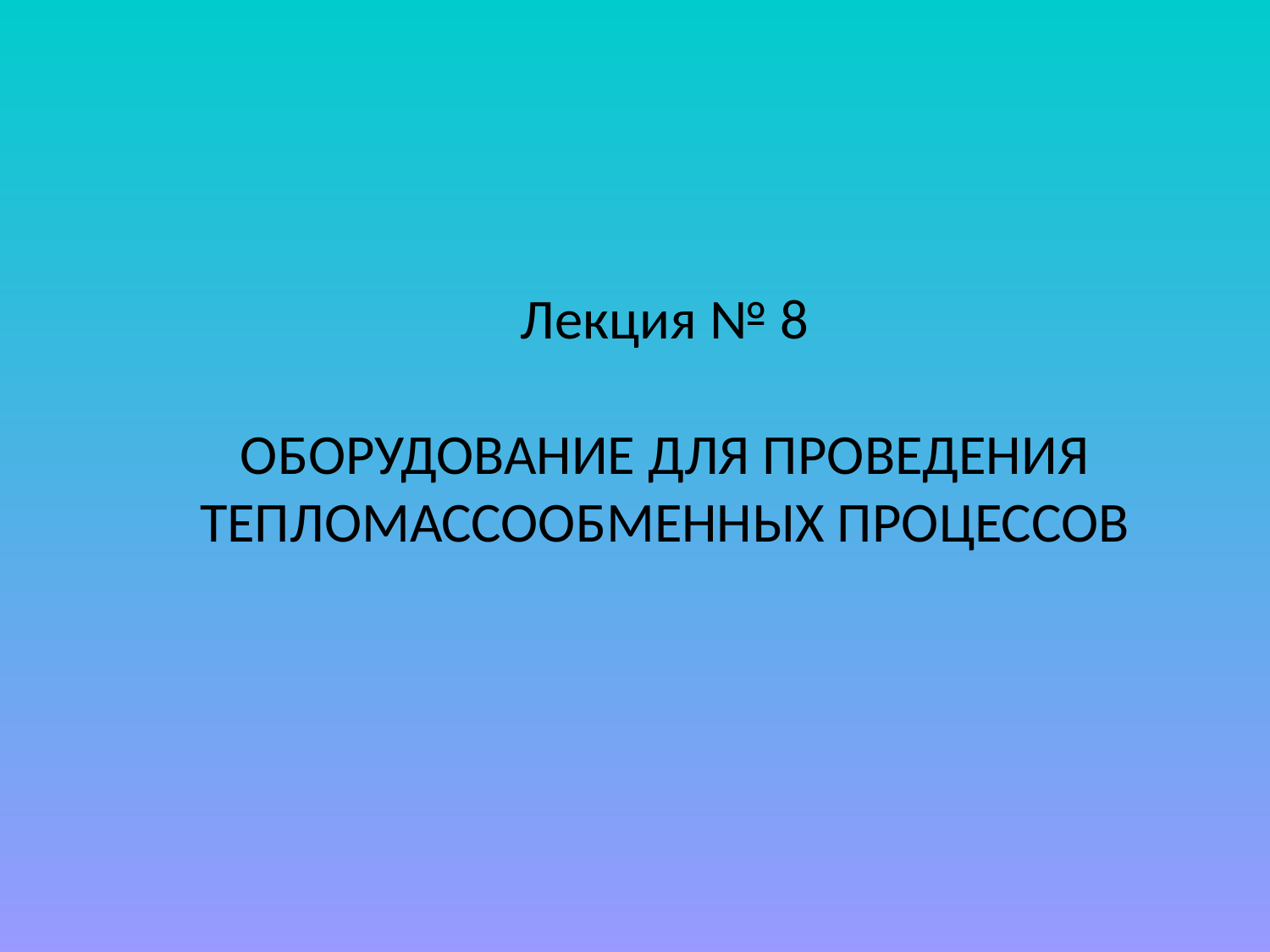

Лекция № 8

ОБОРУДОВАНИЕ ДЛЯ ПРОВЕДЕНИЯ ТЕПЛОМАССООБМЕННЫХ ПРОЦЕССОВ